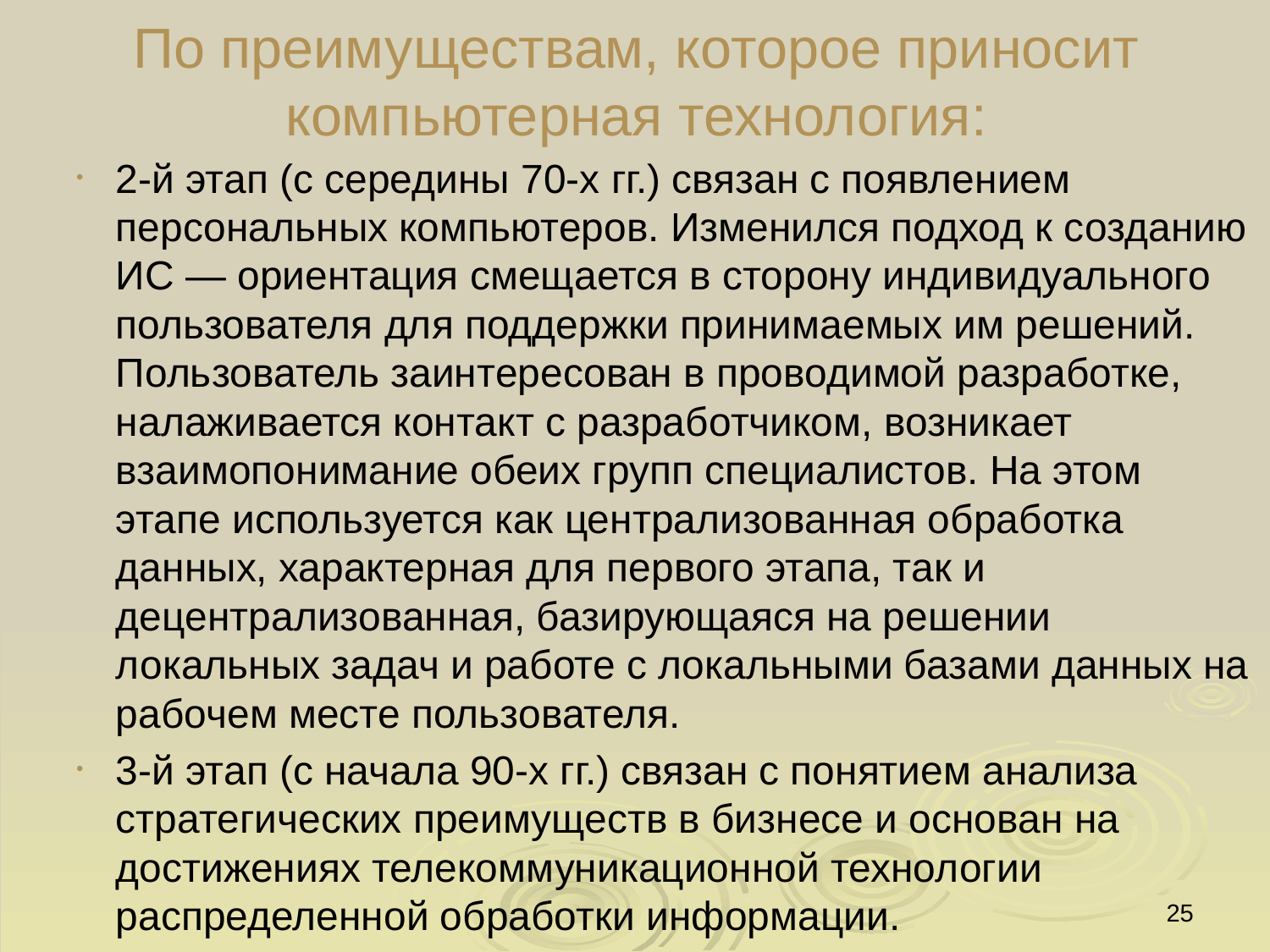

# По преимуществам, которое приносит компьютерная технология:
2-й этап (с середины 70-х гг.) связан с появлением персональных компьютеров. Изменился подход к созданию ИС — ориентация смещается в сторону индивидуального пользователя для поддержки принимаемых им решений. Пользователь заинтересован в проводимой разработке, налаживается контакт с разработчиком, возникает взаимопонимание обеих групп специалистов. На этом этапе используется как централизованная обработка данных, характерная для первого этапа, так и децентрализованная, базирующаяся на решении локальных задач и работе с локальными базами данных на рабочем месте пользователя.
3-й этап (с начала 90-х гг.) связан с понятием анализа стратегических преимуществ в бизнесе и основан на достижениях телекоммуникационной технологии распределенной обработки информации.

25